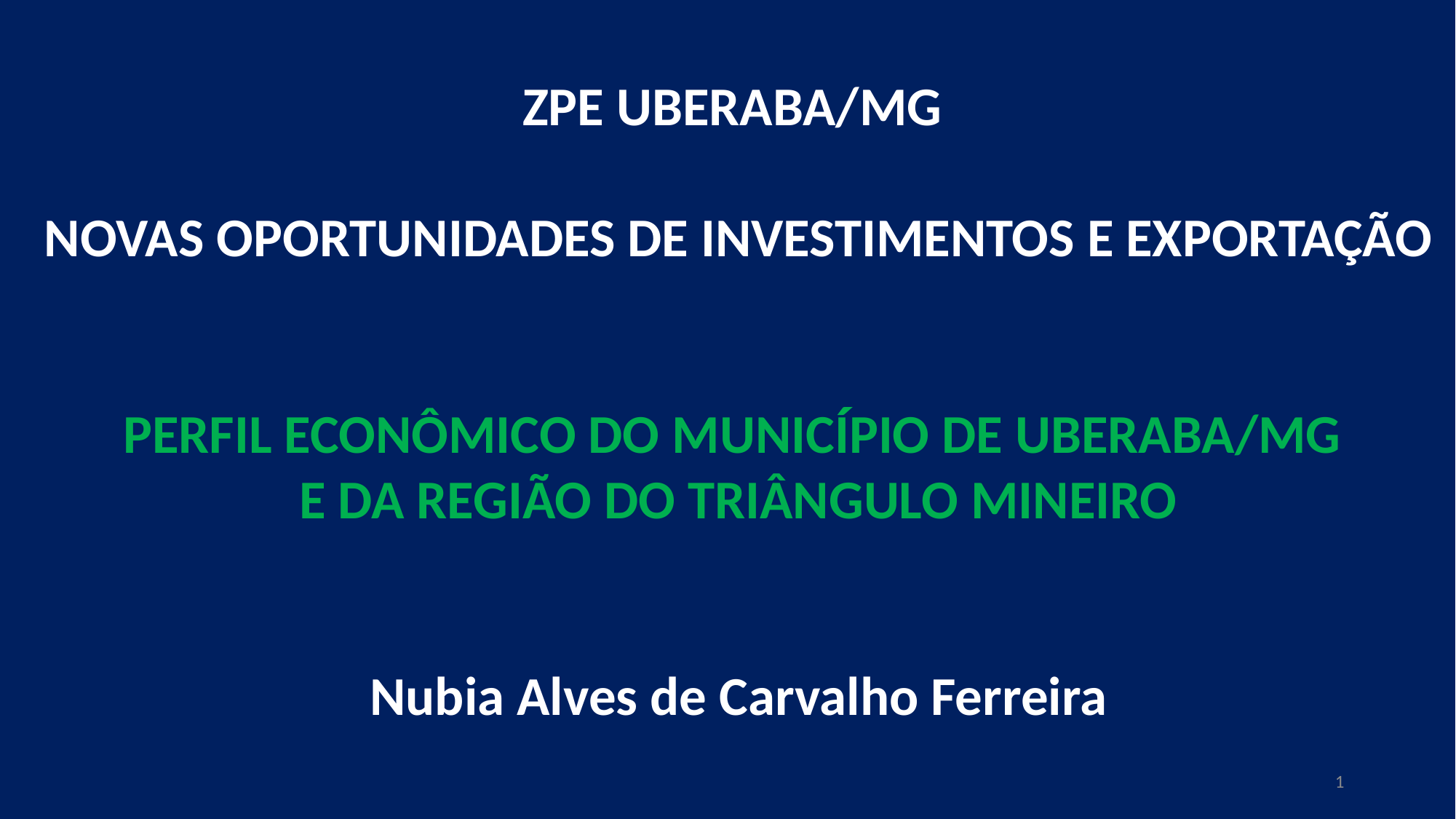

ZPE UBERABA/MG

NOVAS OPORTUNIDADES DE INVESTIMENTOS E EXPORTAÇÃO

PERFIL ECONÔMICO DO MUNICÍPIO DE UBERABA/MG
E DA REGIÃO DO TRIÂNGULO MINEIRO

Nubia Alves de Carvalho Ferreira

1